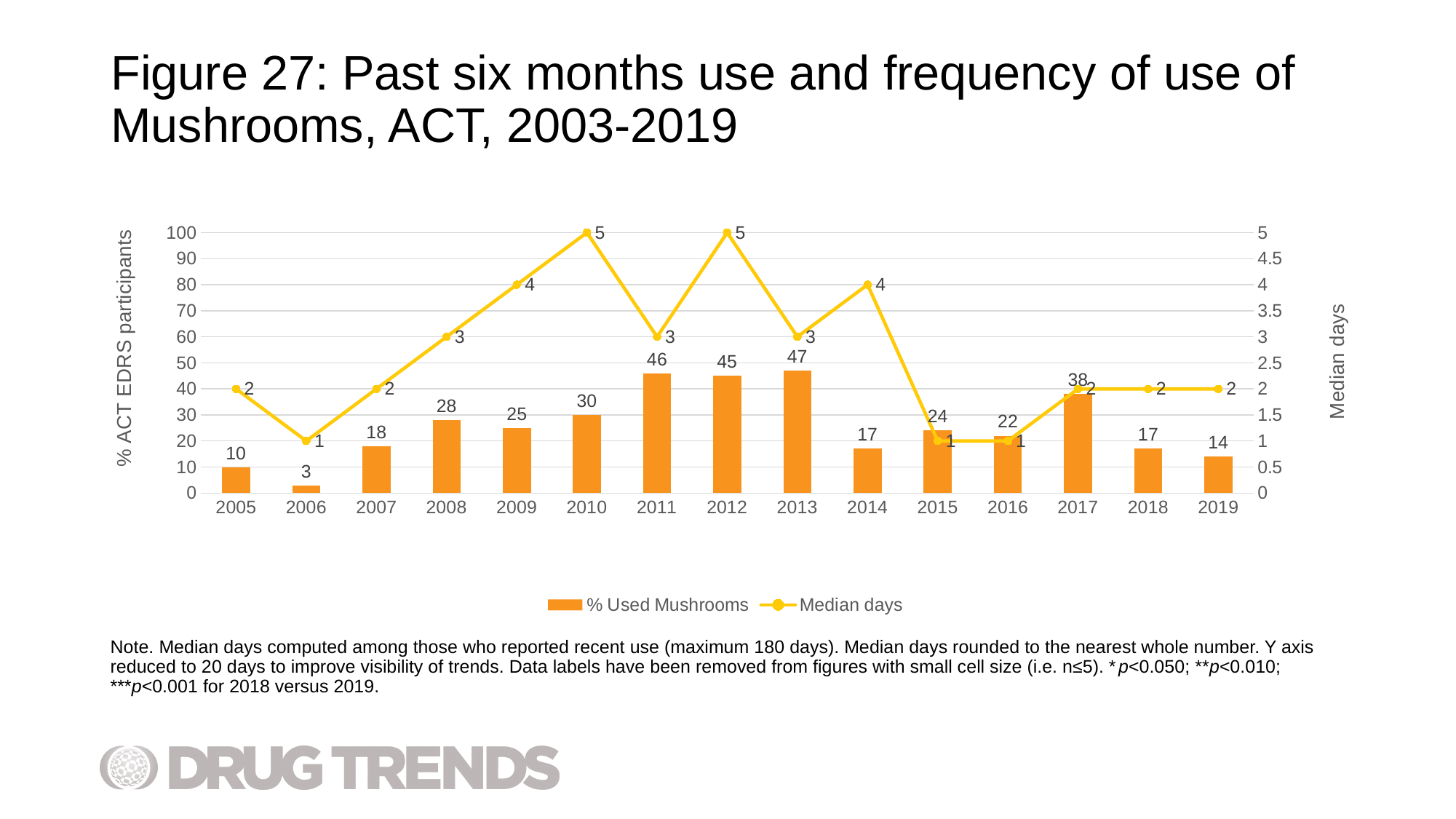

# Figure 27: Past six months use and frequency of use of Mushrooms, ACT, 2003-2019

### Chart

| Category | % Used Mushrooms | Median days |
|---|---|---|
| 2005 | 10.0 | 2.0 |
| 2006 | 3.0 | 1.0 |
| 2007 | 18.0 | 2.0 |
| 2008 | 28.0 | 3.0 |
| 2009 | 25.0 | 4.0 |
| 2010 | 30.0 | 5.0 |
| 2011 | 46.0 | 3.0 |
| 2012 | 45.0 | 5.0 |
| 2013 | 47.0 | 3.0 |
| 2014 | 17.0 | 4.0 |
| 2015 | 24.0 | 1.0 |
| 2016 | 22.0 | 1.0 |
| 2017 | 38.0 | 2.0 |
| 2018 | 17.0 | 2.0 |
| 2019 | 14.0 | 2.0 |
Note. Median days computed among those who reported recent use (maximum 180 days). Median days rounded to the nearest whole number. Y axis reduced to 20 days to improve visibility of trends. Data labels have been removed from figures with small cell size (i.e. n≤5). *p<0.050; **p<0.010; ***p<0.001 for 2018 versus 2019.